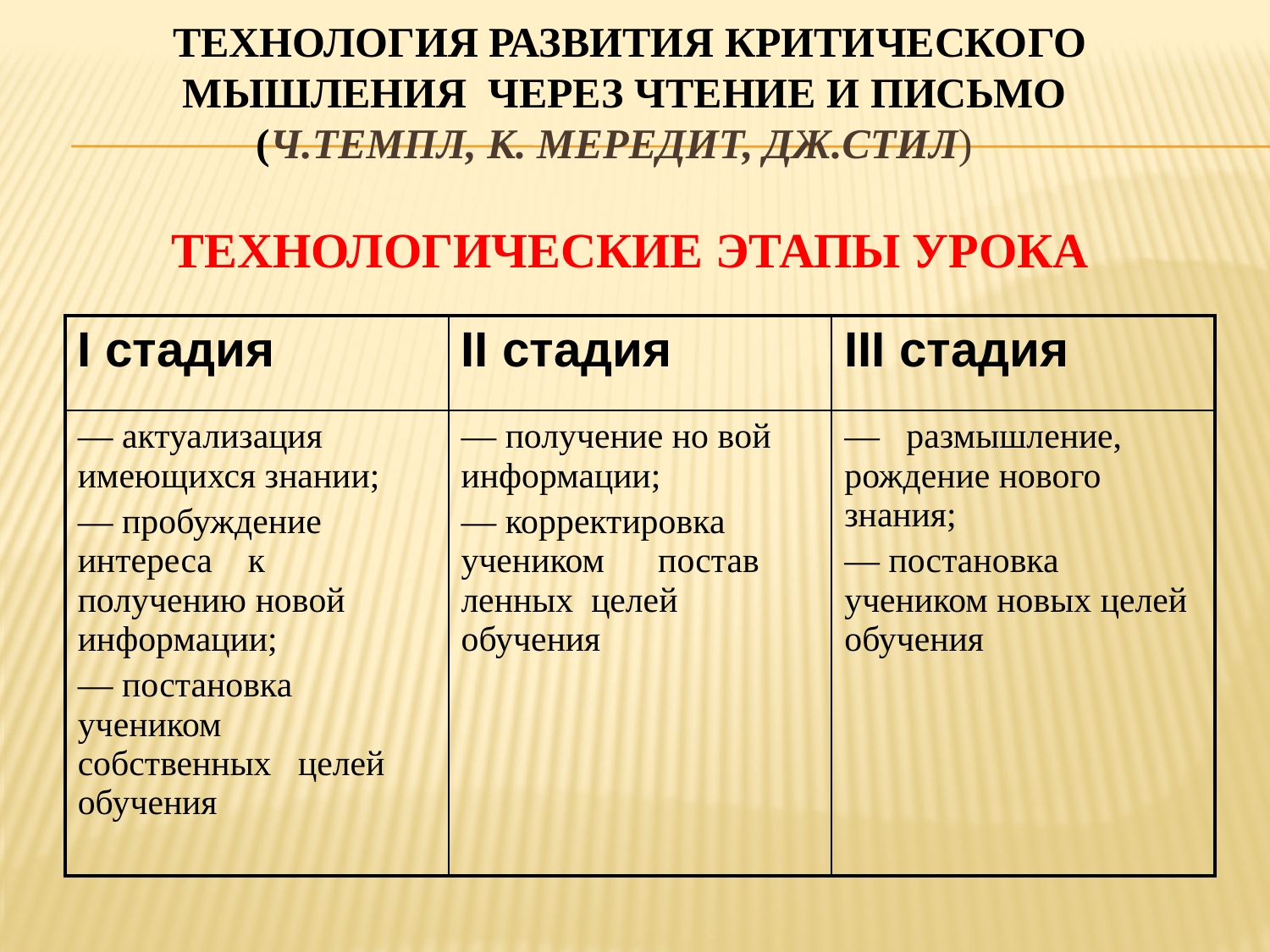

# ТЕХНОЛОГИЯ РАЗВИТИЯ КРИТИЧЕСКОГО мышления  через чтение и письмо (Ч.Темпл, К. Мередит, Дж.Стил) Технологические этапы урока
| I стадия | II стадия | III стадия |
| --- | --- | --- |
| — актуализация имеющихся знании; — пробуждение интереса к получению новой информации; — постановка учеником собственных целей обучения | — получение но вой информации; — корректировка учеником постав ленных целей обучения | — размышление, рождение нового знания; — постановка учеником новых целей обучения |